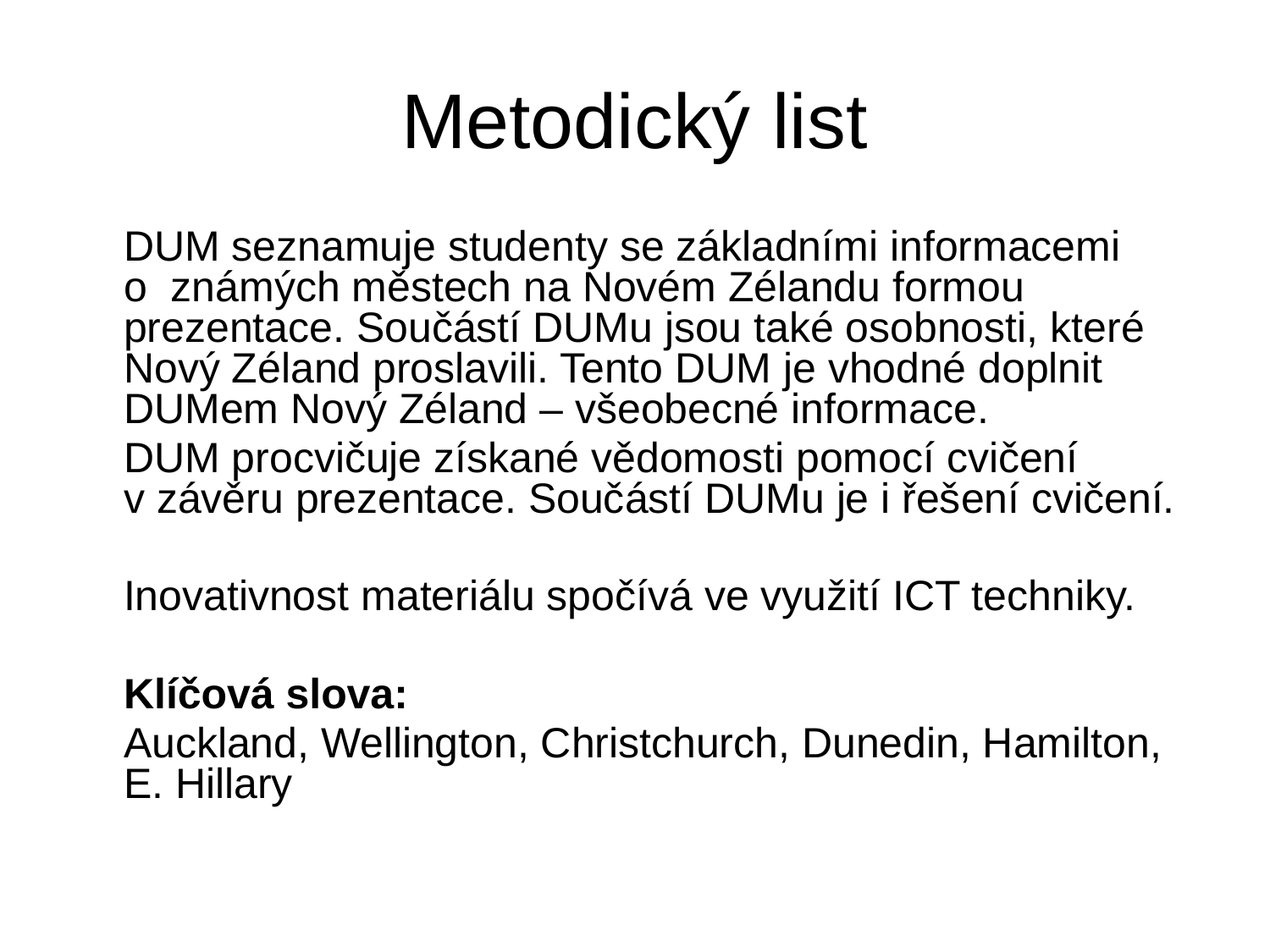

Metodický list
    DUM seznamuje studenty se základními informacemi     o  známých městech na Novém Zélandu formou prezentace. Součástí DUMu jsou také osobnosti, které Nový Zéland proslavili. Tento DUM je vhodné doplnit DUMem Nový Zéland – všeobecné informace.
    DUM procvičuje získané vědomosti pomocí cvičení         v závěru prezentace. Součástí DUMu je i řešení cvičení.

    Inovativnost materiálu spočívá ve využití ICT techniky.

    Klíčová slova:
    Auckland, Wellington, Christchurch, Dunedin, Hamilton, E. Hillary